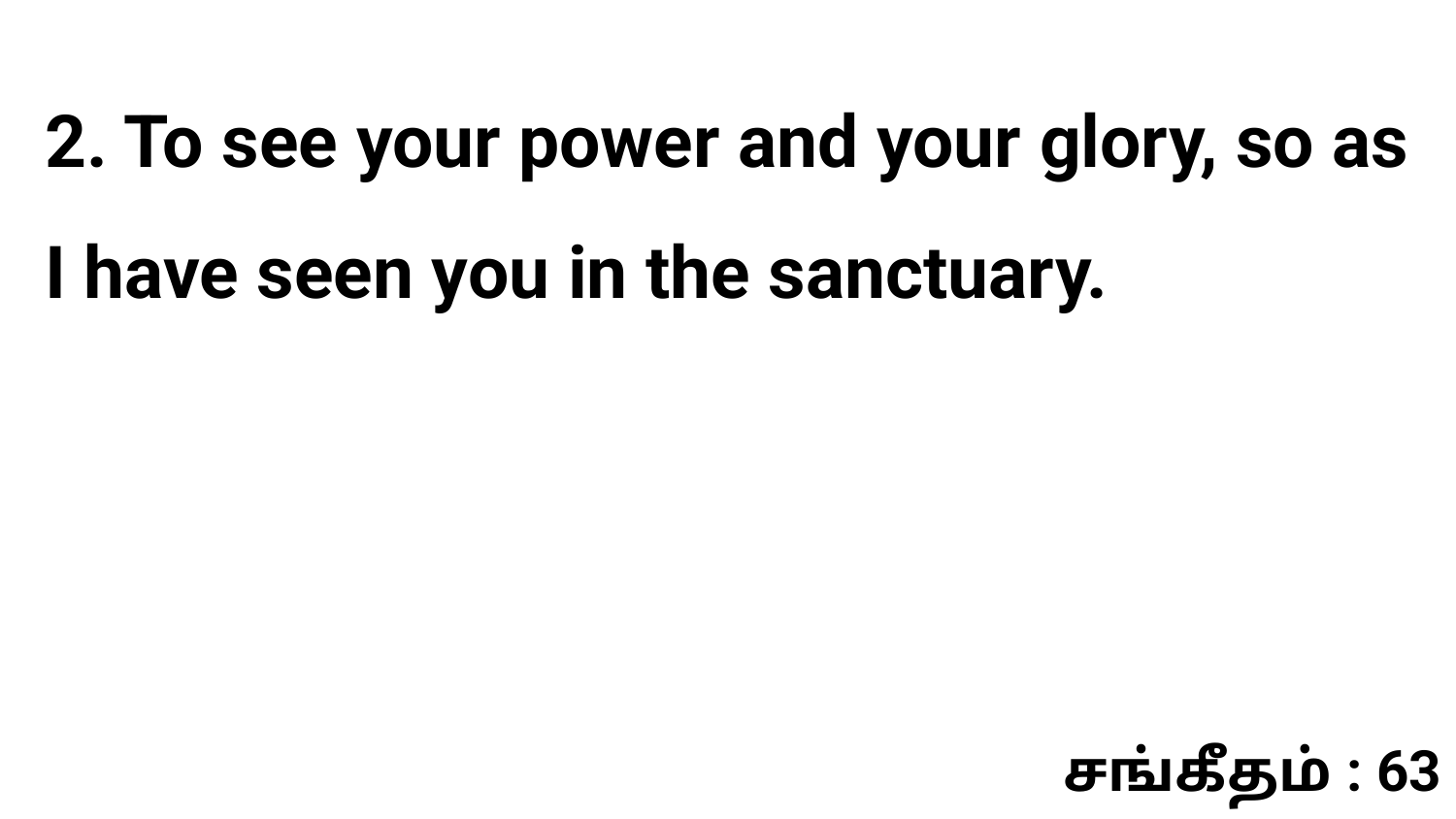

2. To see your power and your glory, so as I have seen you in the sanctuary.
சங்கீதம் : 63